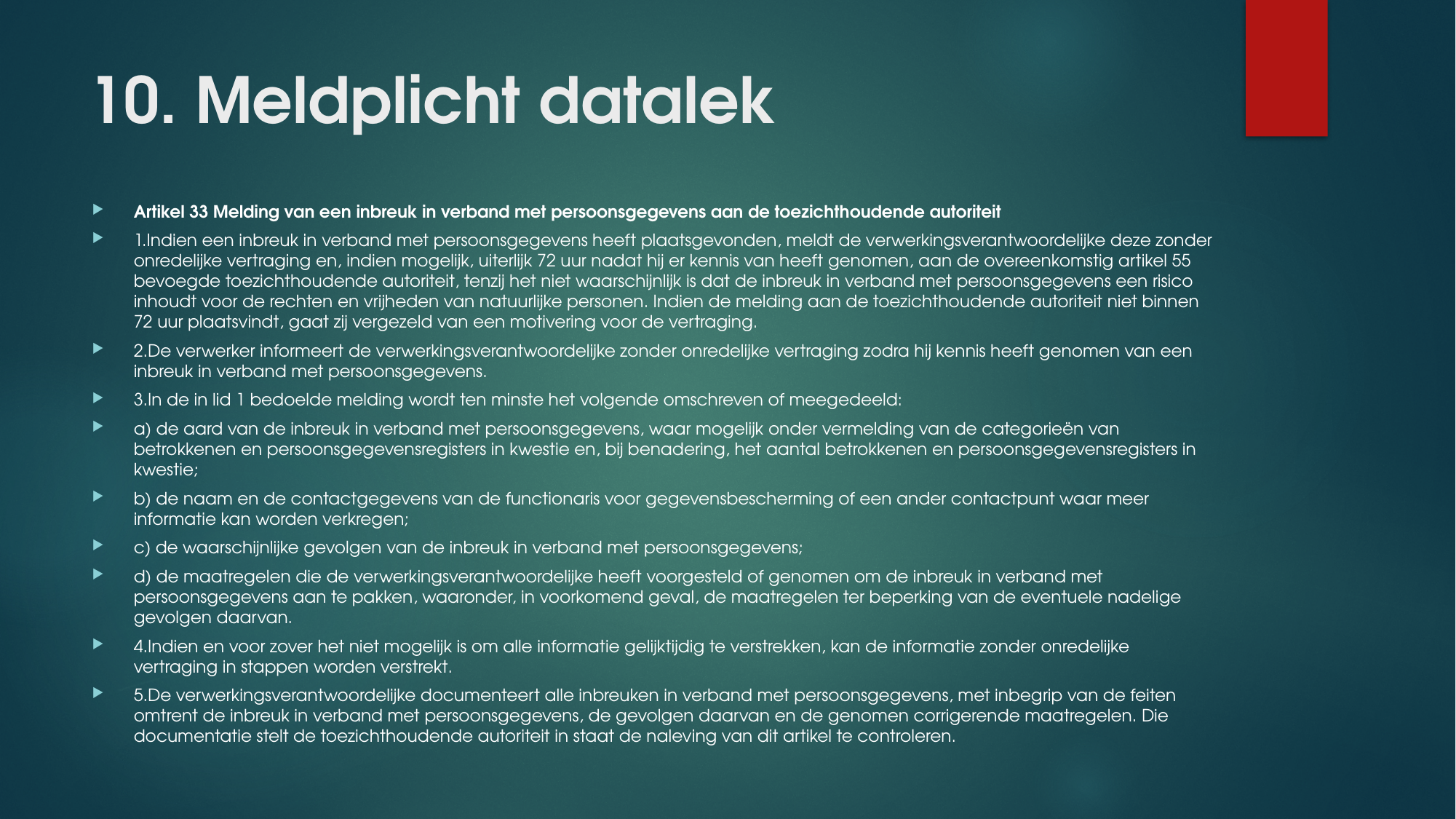

# 10. Meldplicht datalek
Artikel 33 Melding van een inbreuk in verband met persoonsgegevens aan de toezichthoudende autoriteit
1.Indien een inbreuk in verband met persoonsgegevens heeft plaatsgevonden, meldt de verwerkingsverantwoordelijke deze zonder onredelijke vertraging en, indien mogelijk, uiterlijk 72 uur nadat hij er kennis van heeft genomen, aan de overeenkomstig artikel 55 bevoegde toezichthoudende autoriteit, tenzij het niet waarschijnlijk is dat de inbreuk in verband met persoonsgegevens een risico inhoudt voor de rechten en vrijheden van natuurlijke personen. Indien de melding aan de toezichthoudende autoriteit niet binnen 72 uur plaatsvindt, gaat zij vergezeld van een motivering voor de vertraging.
2.De verwerker informeert de verwerkingsverantwoordelijke zonder onredelijke vertraging zodra hij kennis heeft genomen van een inbreuk in verband met persoonsgegevens.
3.In de in lid 1 bedoelde melding wordt ten minste het volgende omschreven of meegedeeld:
a) de aard van de inbreuk in verband met persoonsgegevens, waar mogelijk onder vermelding van de categorieën van betrokkenen en persoonsgegevensregisters in kwestie en, bij benadering, het aantal betrokkenen en persoonsgegevensregisters in kwestie;
b) de naam en de contactgegevens van de functionaris voor gegevensbescherming of een ander contactpunt waar meer informatie kan worden verkregen;
c) de waarschijnlijke gevolgen van de inbreuk in verband met persoonsgegevens;
d) de maatregelen die de verwerkingsverantwoordelijke heeft voorgesteld of genomen om de inbreuk in verband met persoonsgegevens aan te pakken, waaronder, in voorkomend geval, de maatregelen ter beperking van de eventuele nadelige gevolgen daarvan.
4.Indien en voor zover het niet mogelijk is om alle informatie gelijktijdig te verstrekken, kan de informatie zonder onredelijke vertraging in stappen worden verstrekt.
5.De verwerkingsverantwoordelijke documenteert alle inbreuken in verband met persoonsgegevens, met inbegrip van de feiten omtrent de inbreuk in verband met persoonsgegevens, de gevolgen daarvan en de genomen corrigerende maatregelen. Die documentatie stelt de toezichthoudende autoriteit in staat de naleving van dit artikel te controleren.